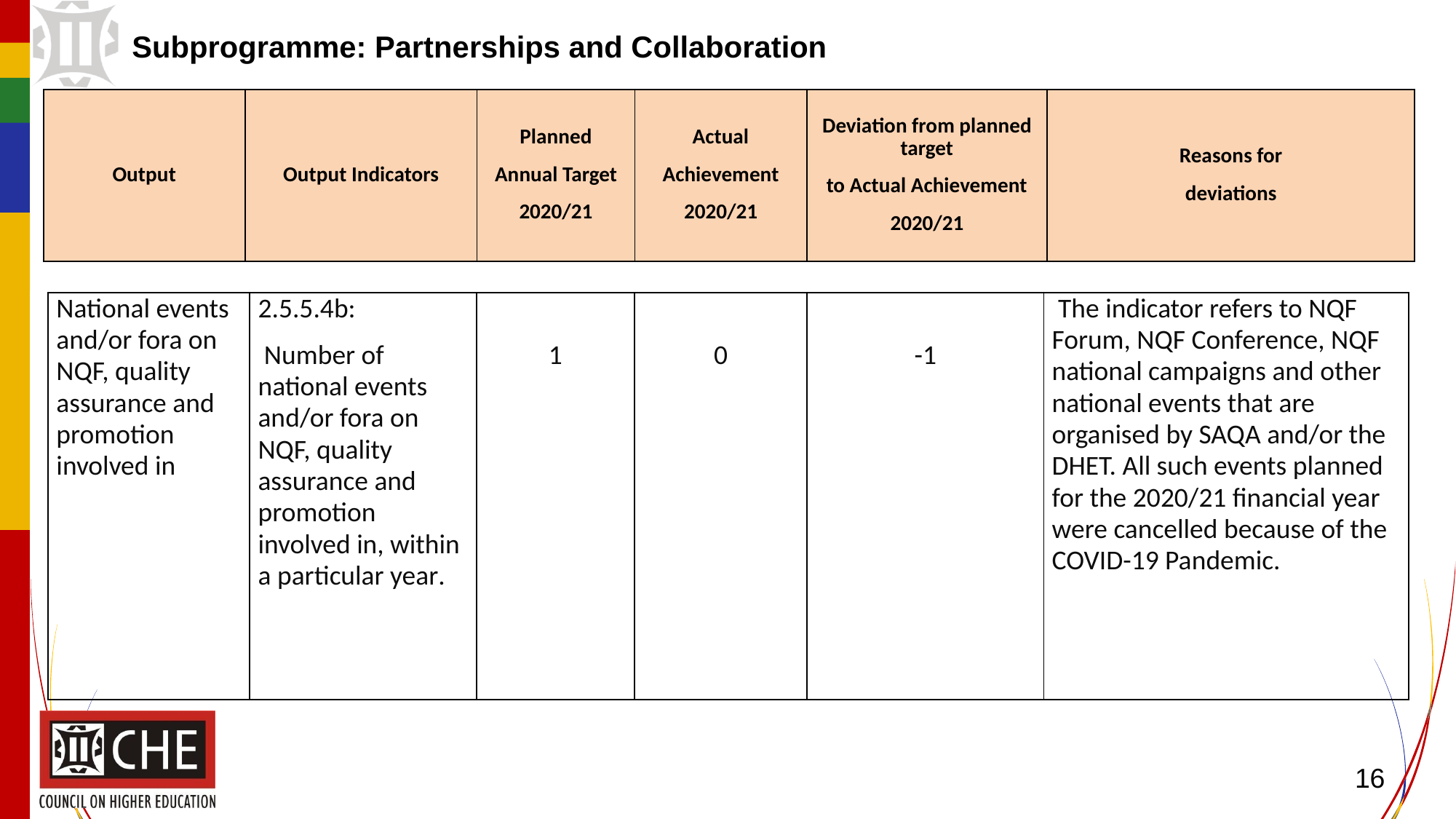

Subprogramme: Partnerships and Collaboration
| Output | Output Indicators | Planned Annual Target 2020/21 | Actual Achievement 2020/21 | Deviation from planned target to Actual Achievement 2020/21 | Reasons for deviations |
| --- | --- | --- | --- | --- | --- |
| National events and/or fora on NQF, quality assurance and promotion involved in | 2.5.5.4b:  Number of national events and/or fora on NQF, quality assurance and promotion involved in, within a particular year. | 1 | 0 | -1 | The indicator refers to NQF Forum, NQF Conference, NQF national campaigns and other national events that are organised by SAQA and/or the DHET. All such events planned for the 2020/21 financial year were cancelled because of the COVID-19 Pandemic. |
| --- | --- | --- | --- | --- | --- |
16